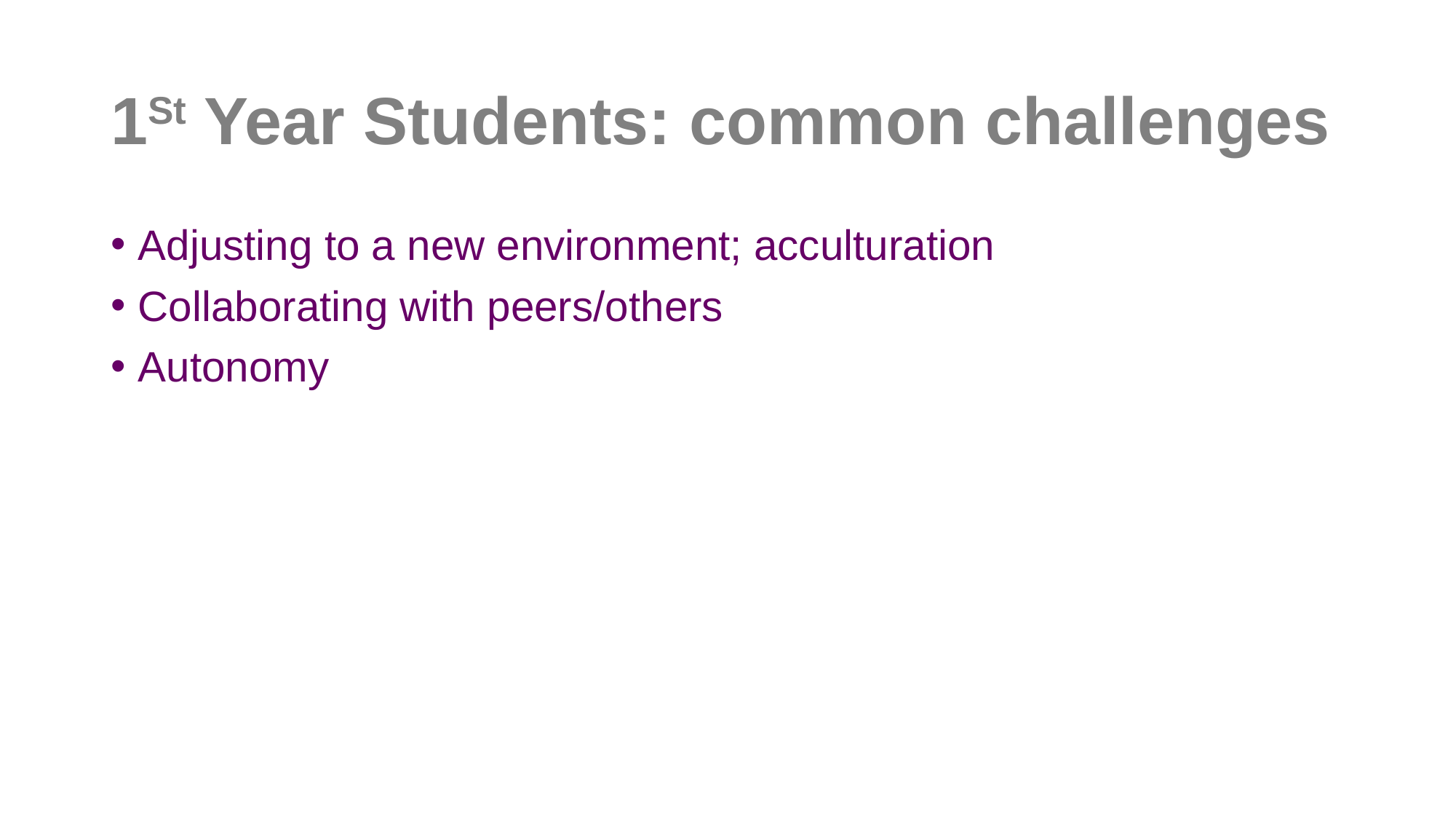

# 1St Year Students: common challenges
Adjusting to a new environment; acculturation
Collaborating with peers/others
Autonomy